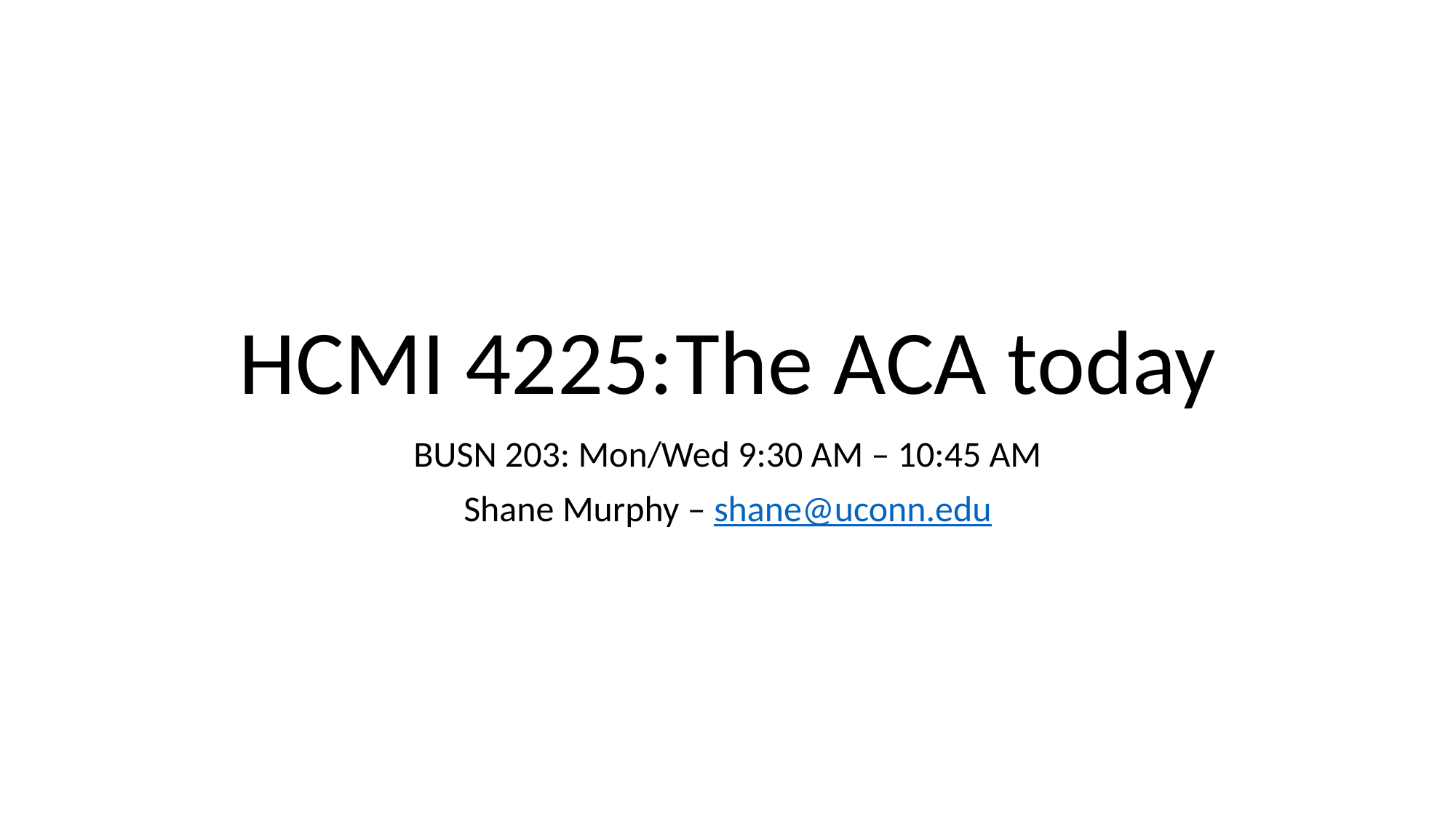

# HCMI 4225:	The ACA today
BUSN 203: Mon/Wed 9:30 AM – 10:45 AM
Shane Murphy – shane@uconn.edu